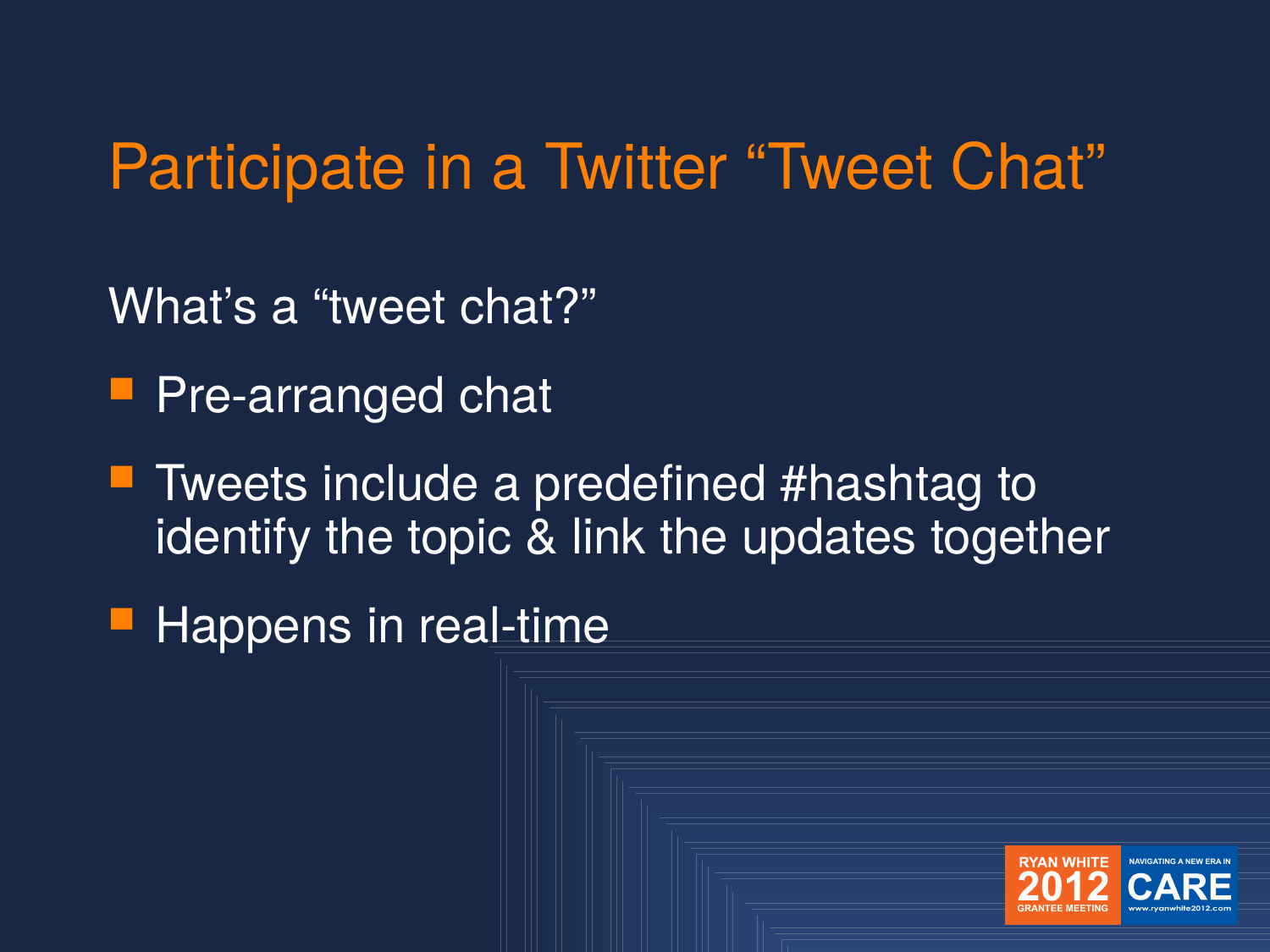

Participate in a Twitter “Tweet Chat”
What’s a “tweet chat?”
Pre-arranged chat
Tweets include a predefined #hashtag to identify the topic & link the updates together
Happens in real-time